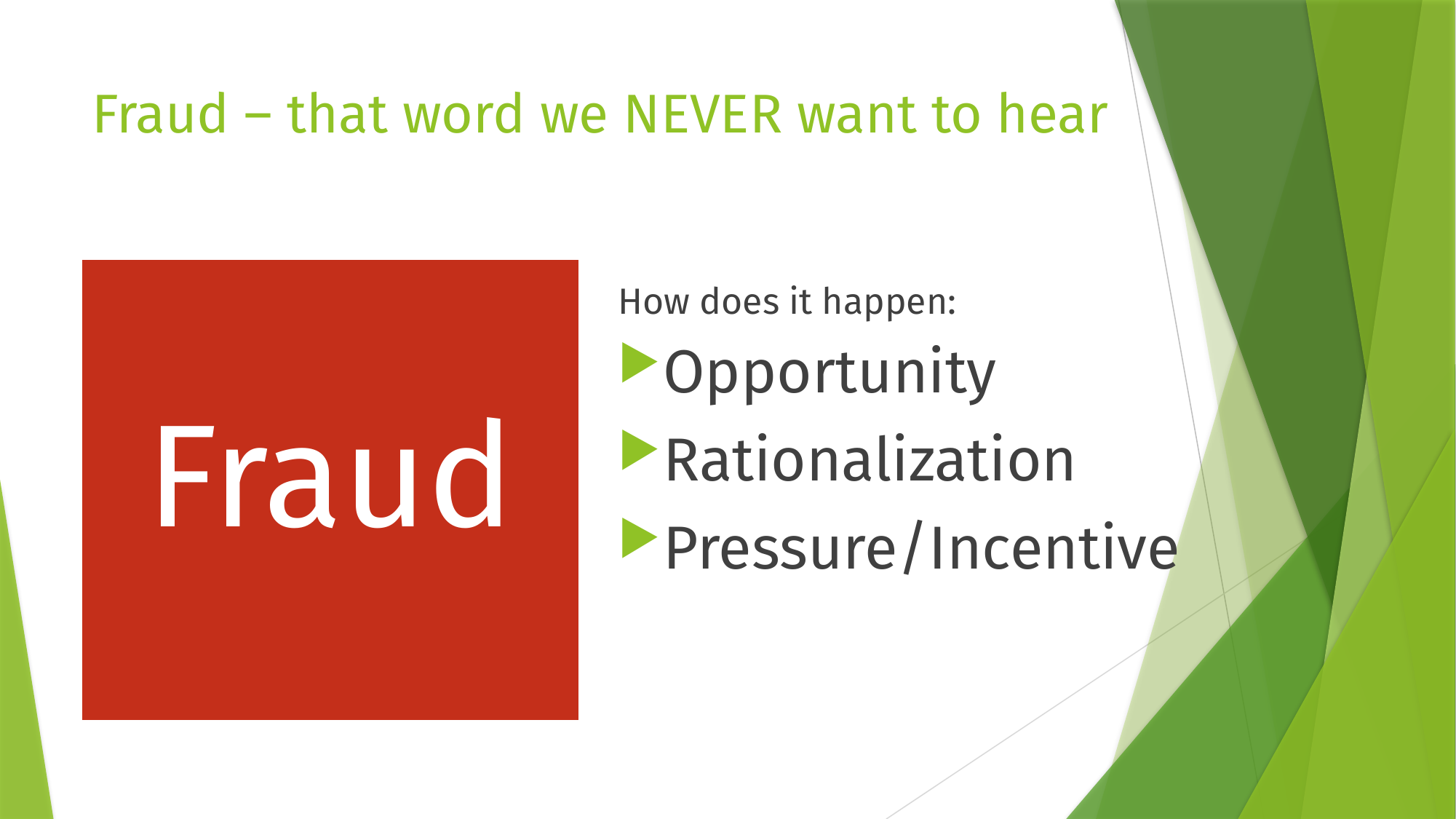

# Fraud – that word we NEVER want to hear

Fraud
How does it happen:
Opportunity
Rationalization
Pressure/Incentive